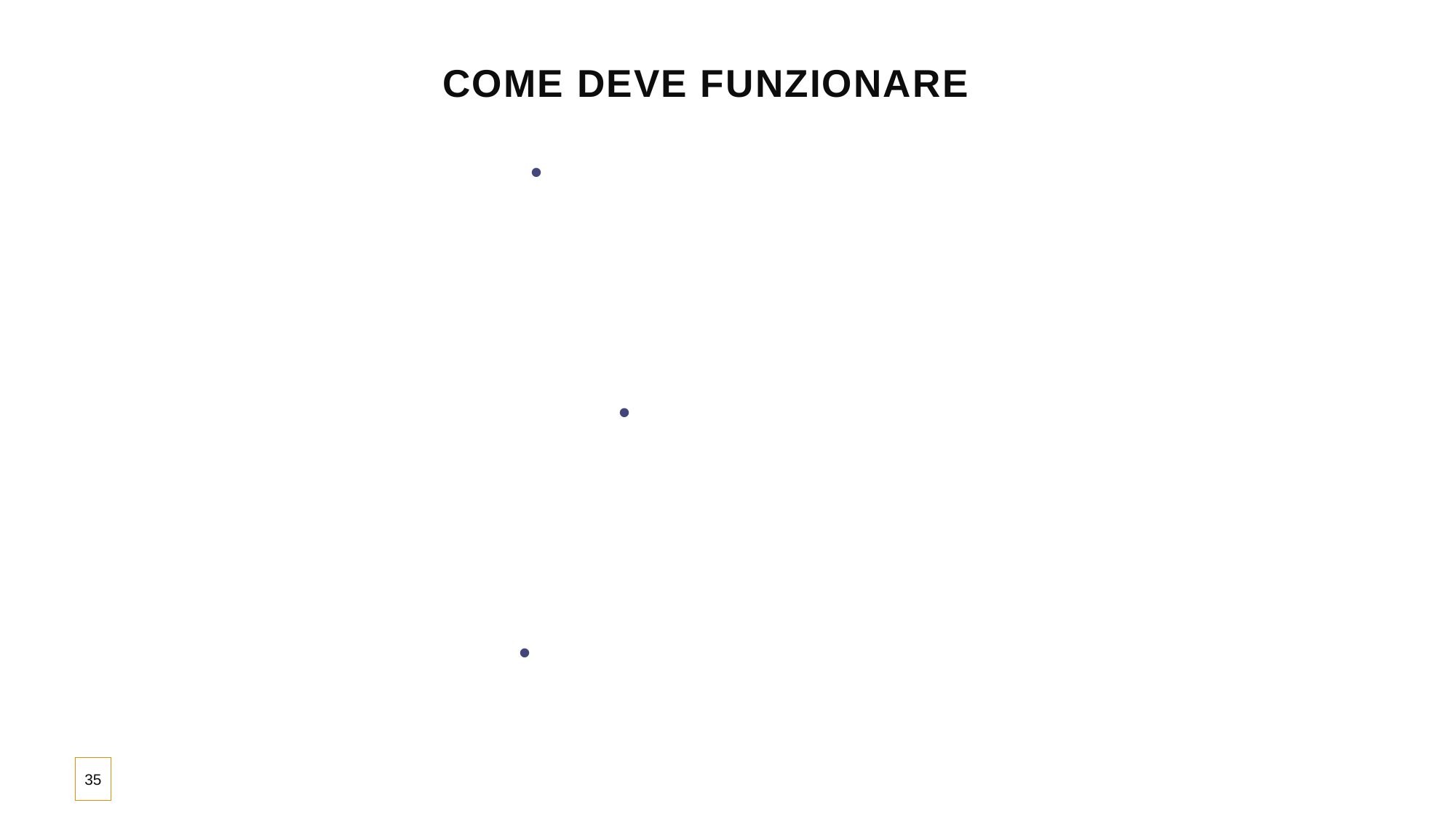

# Come deve funzionare

brand devono adottare un approccio senza soluzione di continuità:                                 stesso messaggio e immagine coordinata su tutti i canali

Canali inclusi:
fisici: vetrine, negozi
digitali: social media, siti web, app, cataloghi online
altri punti di contatto possibili

Tutti i canali devono essere collegati in un’unica strategia omni-comprensiva → solo così si ottengono i migliori risultati.
35